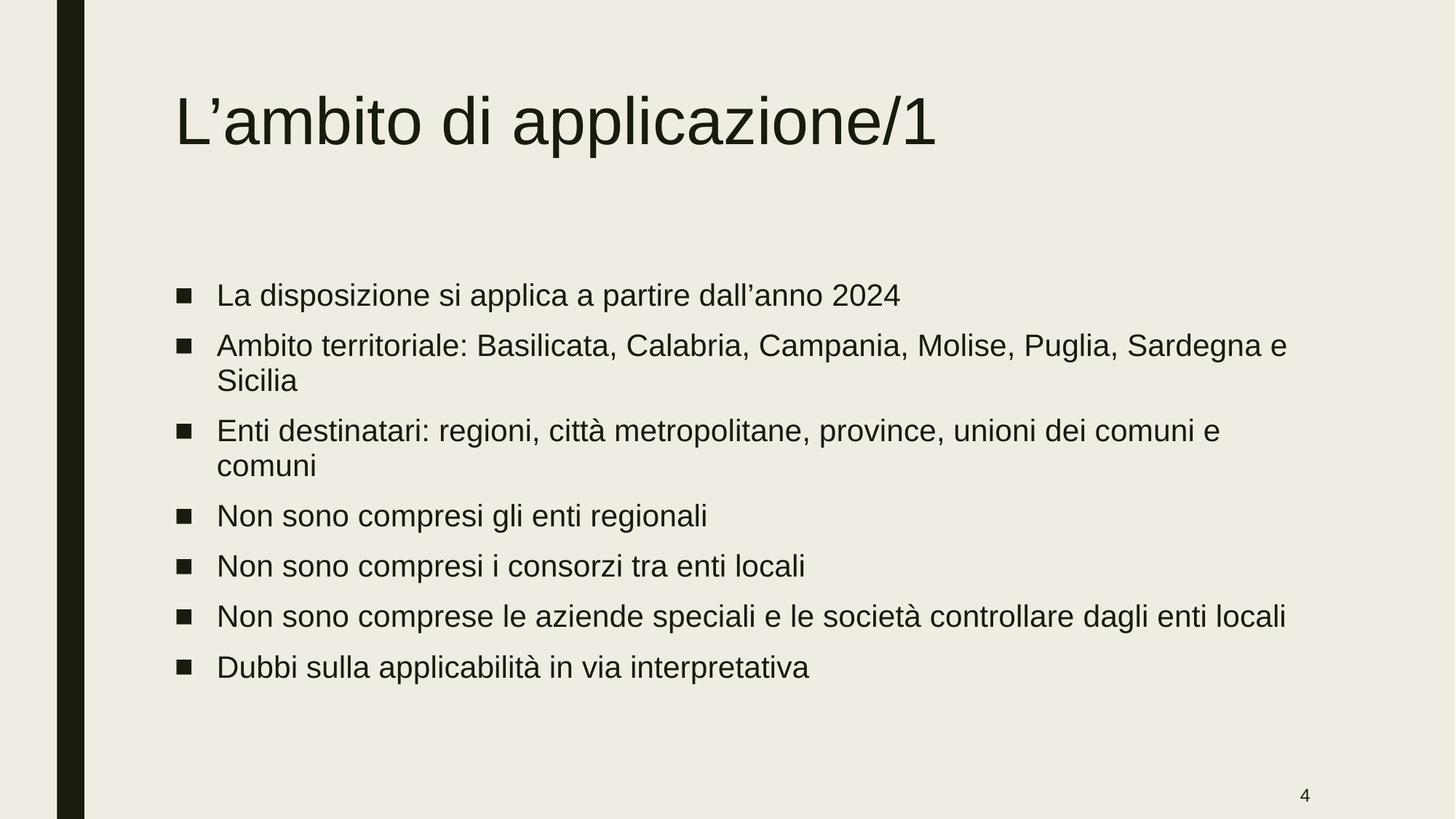

# L’ambito di applicazione/1
La disposizione si applica a partire dall’anno 2024
Ambito territoriale: Basilicata, Calabria, Campania, Molise, Puglia, Sardegna e Sicilia
Enti destinatari: regioni, città metropolitane, province, unioni dei comuni e comuni
Non sono compresi gli enti regionali
Non sono compresi i consorzi tra enti locali
Non sono comprese le aziende speciali e le società controllare dagli enti locali
Dubbi sulla applicabilità in via interpretativa

4